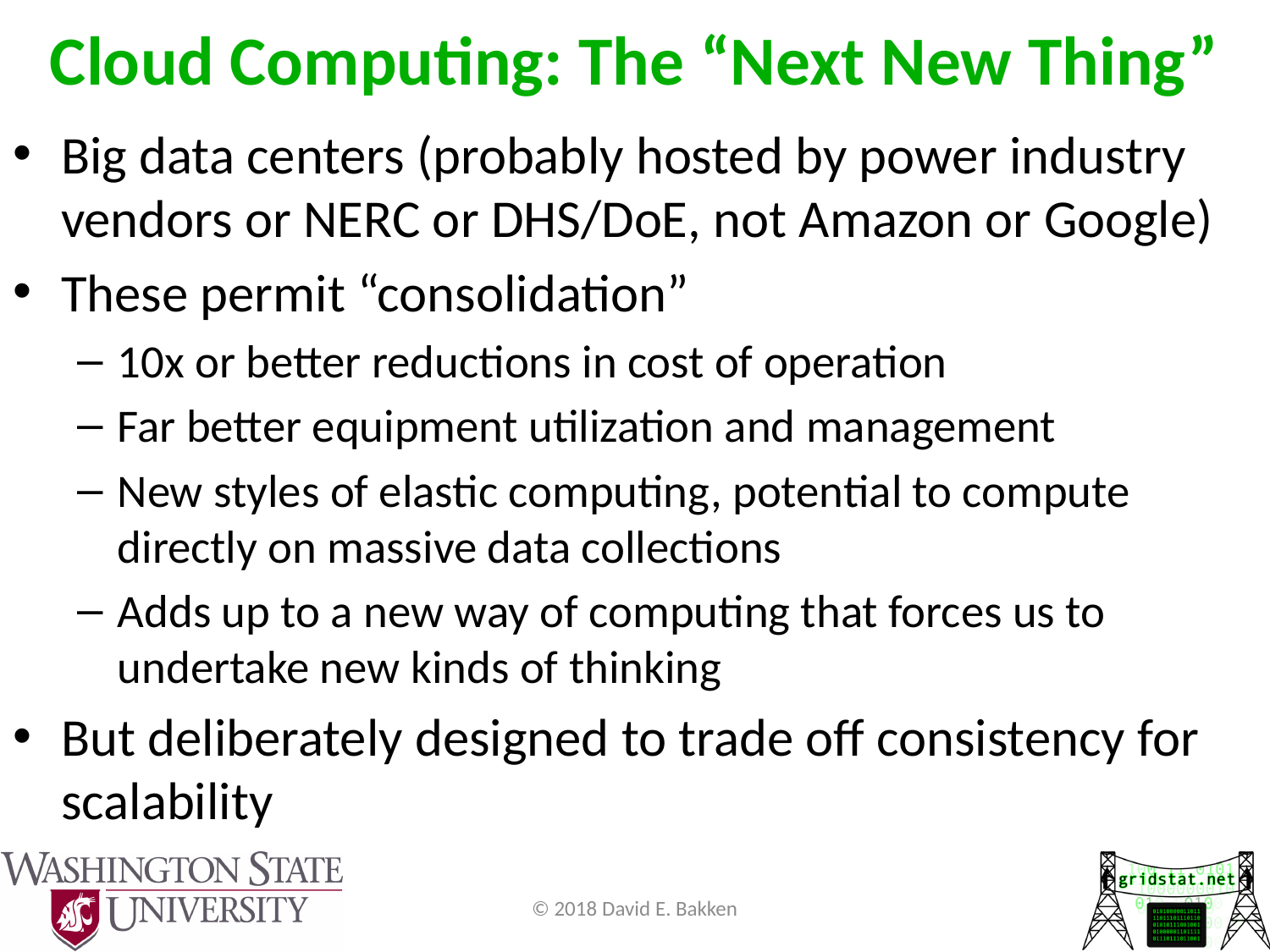

# Cloud Computing: The “Next New Thing”
Big data centers (probably hosted by power industry vendors or NERC or DHS/DoE, not Amazon or Google)
These permit “consolidation”
10x or better reductions in cost of operation
Far better equipment utilization and management
New styles of elastic computing, potential to compute directly on massive data collections
Adds up to a new way of computing that forces us to undertake new kinds of thinking
But deliberately designed to trade off consistency for scalability
© 2018 David E. Bakken